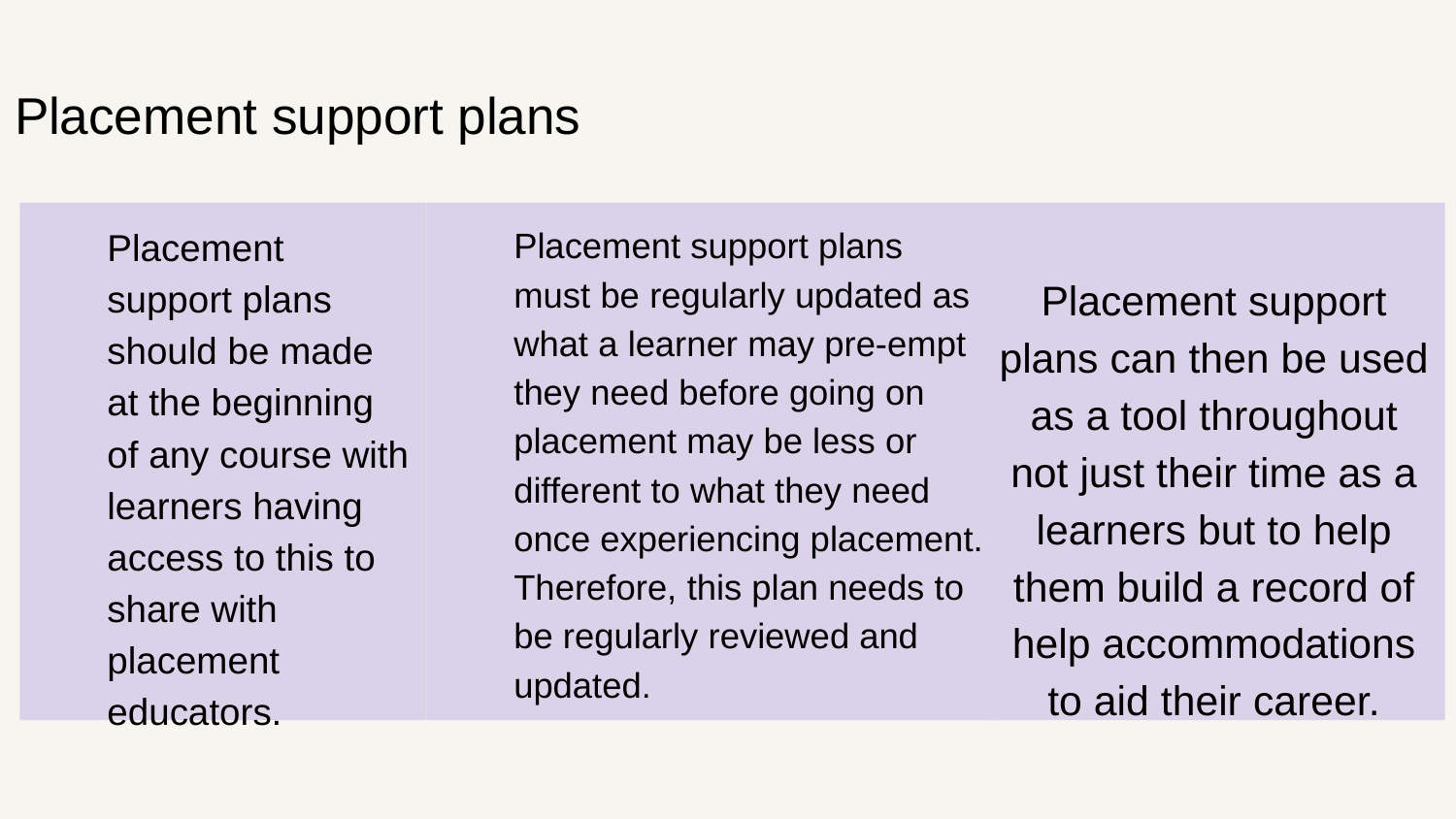

# Placement support plans

Placement support plans can then be used as a tool throughout not just their time as a learners but to help them build a record of help accommodations to aid their career.​
​
​

Placement support plans should be made at the beginning of any course with learners having access to this to share with placement educators.

Placement support plans must be regularly updated as what a learner may pre-empt they need before going on placement may be less or different to what they need once experiencing placement. Therefore, this plan needs to be regularly reviewed and updated.  ​